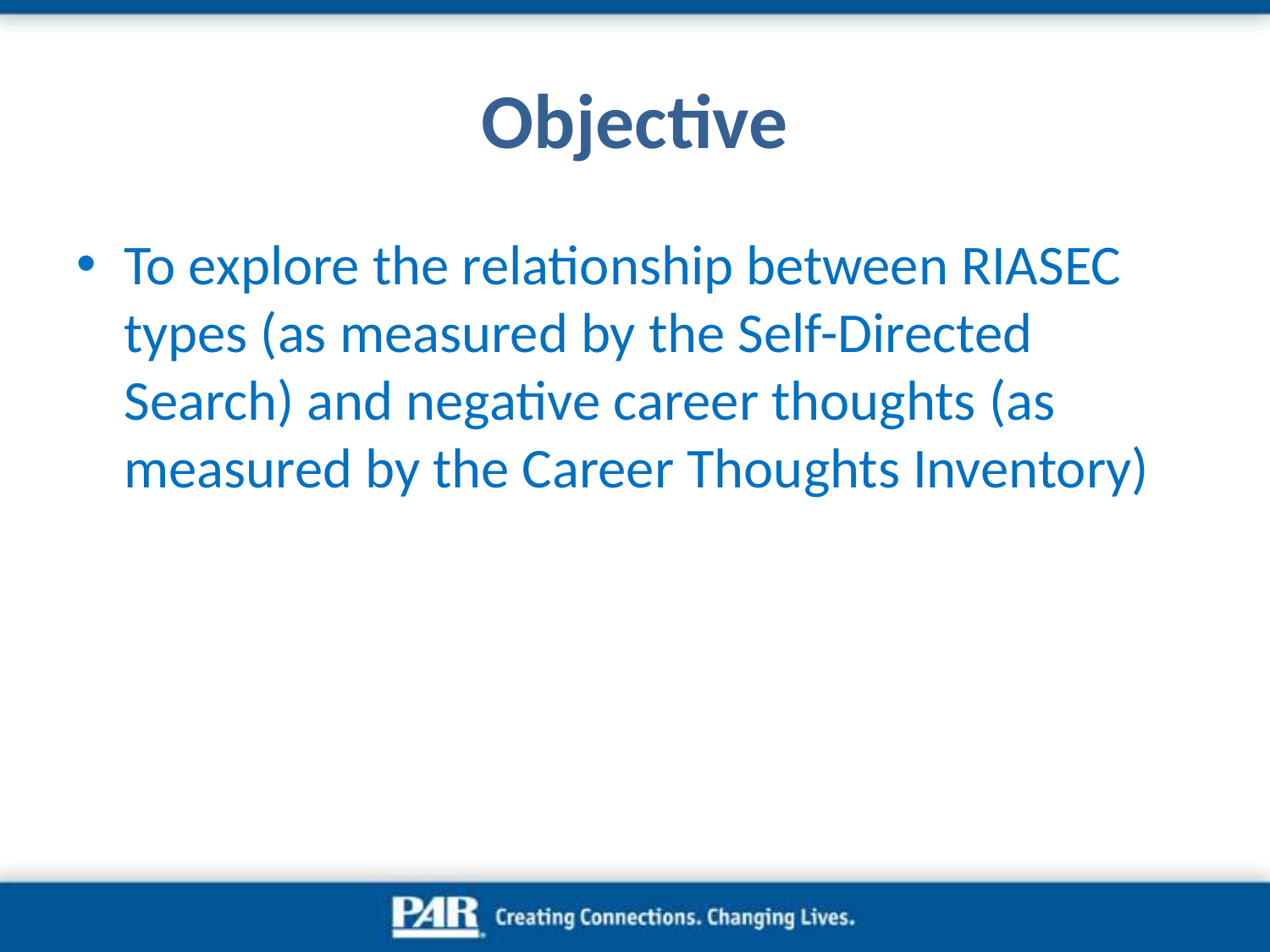

# Objective
To explore the relationship between RIASEC types (as measured by the Self-Directed Search) and negative career thoughts (as measured by the Career Thoughts Inventory)